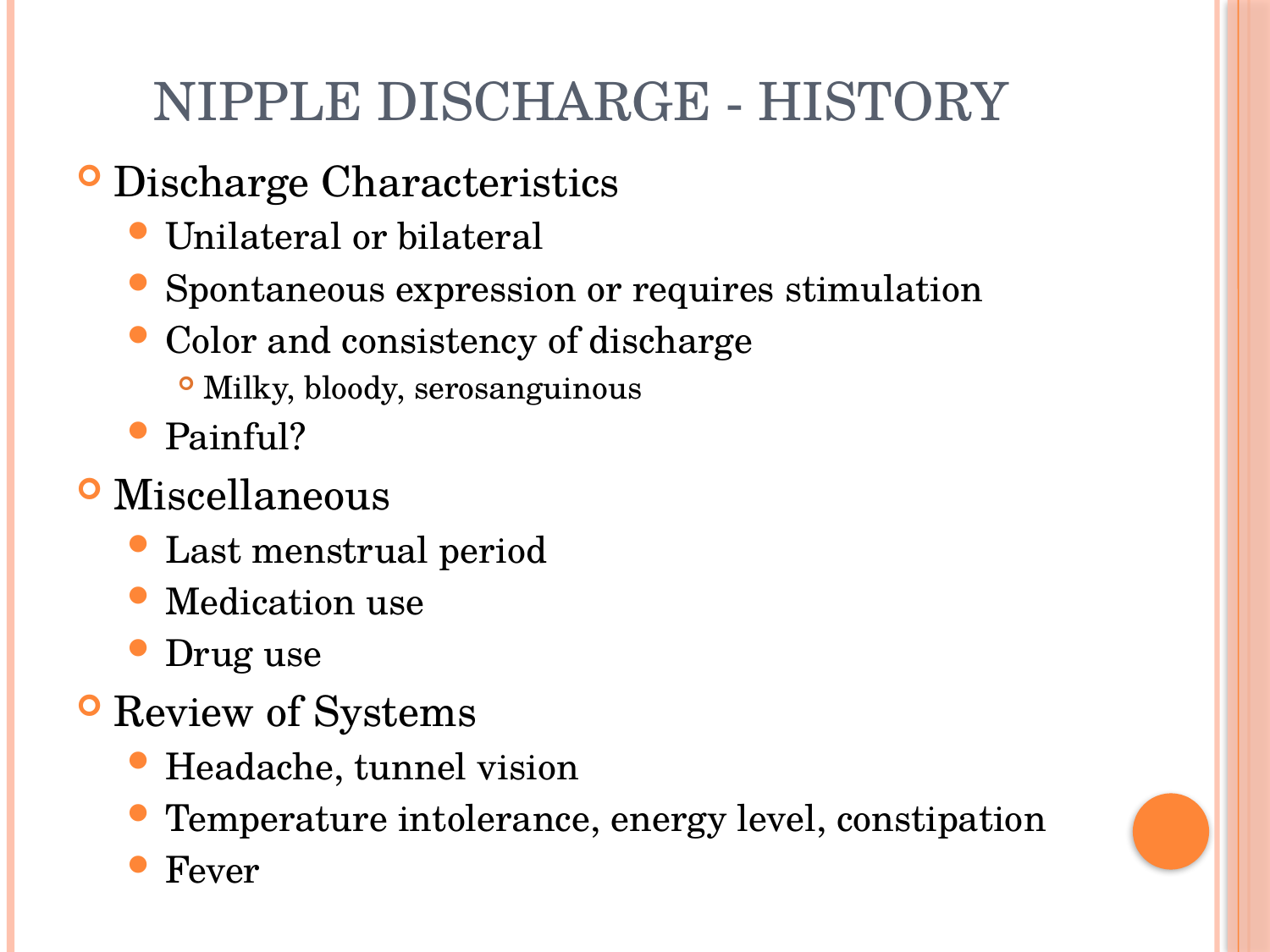

# Nipple Discharge - History
Discharge Characteristics
Unilateral or bilateral
Spontaneous expression or requires stimulation
Color and consistency of discharge
Milky, bloody, serosanguinous
Painful?
Miscellaneous
Last menstrual period
Medication use
Drug use
Review of Systems
Headache, tunnel vision
Temperature intolerance, energy level, constipation
Fever